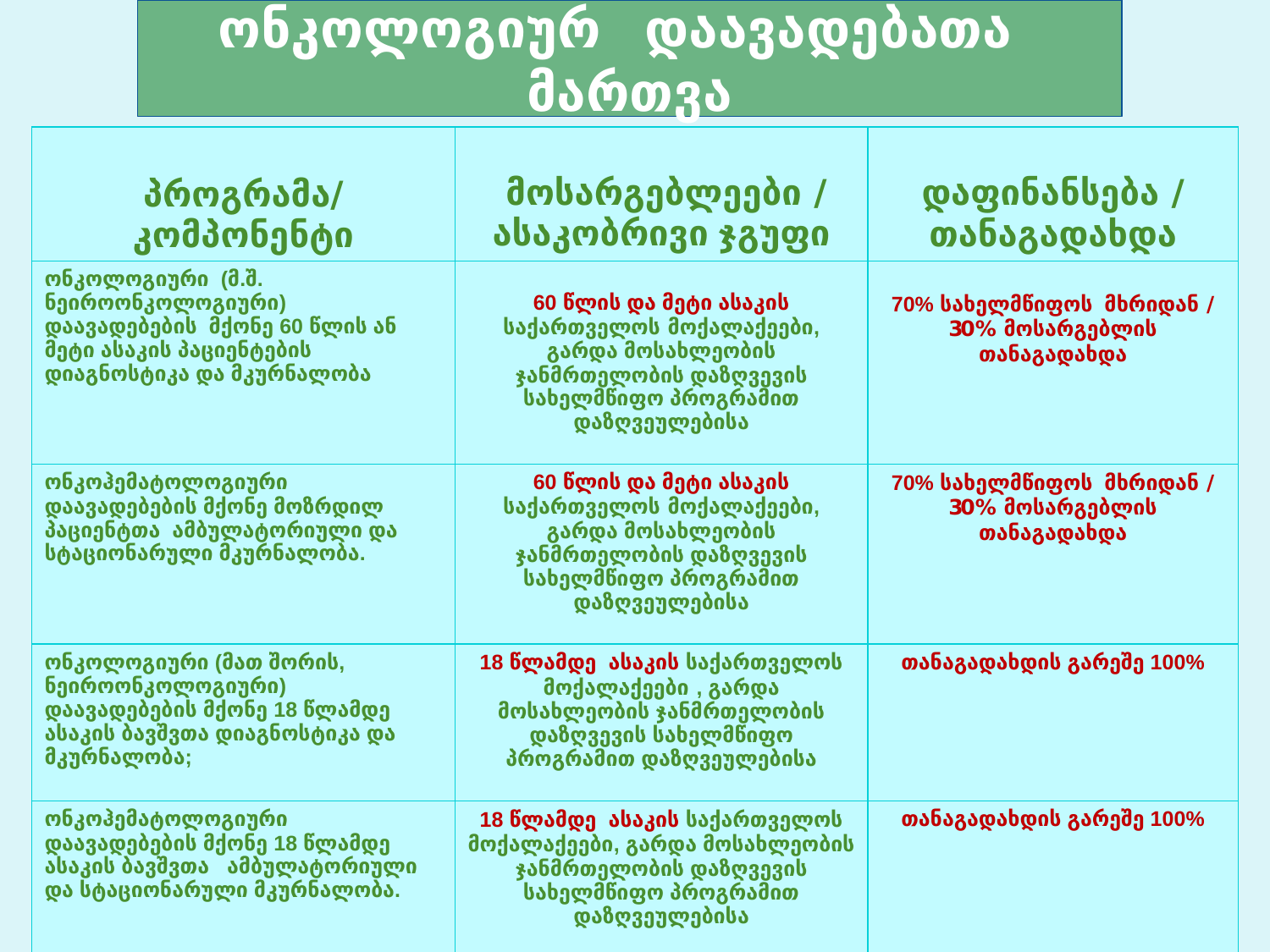

# ონკოლოგიურ   დაავადებათა   მართვა
| პროგრამა/კომპონენტი | მოსარგებლეები / ასაკობრივი ჯგუფი | დაფინანსება / თანაგადახდა |
| --- | --- | --- |
| ონკოლოგიური (მ.შ. ნეიროონკოლოგიური) დაავადებების მქონე 60 წლის ან მეტი ასაკის პაციენტების დიაგნოსტიკა და მკურნალობა | 60 წლის და მეტი ასაკის საქართველოს მოქალაქეები, გარდა მოსახლეობის ჯანმრთელობის დაზღვევის სახელმწიფო პროგრამით დაზღვეულებისა | 70% სახელმწიფოს მხრიდან / 30% მოსარგებლის თანაგადახდა |
| ონკოჰემატოლოგიური დაავადებების მქონე მოზრდილ პაციენტთა ამბულატორიული და სტაციონარული მკურნალობა. | 60 წლის და მეტი ასაკის საქართველოს მოქალაქეები, გარდა მოსახლეობის ჯანმრთელობის დაზღვევის სახელმწიფო პროგრამით დაზღვეულებისა | 70% სახელმწიფოს მხრიდან / 30% მოსარგებლის თანაგადახდა |
| ონკოლოგიური (მათ შორის, ნეიროონკოლოგიური) დაავადებების მქონე 18 წლამდე ასაკის ბავშვთა დიაგნოსტიკა და მკურნალობა; | 18 წლამდე ასაკის საქართველოს მოქალაქეები , გარდა მოსახლეობის ჯანმრთელობის დაზღვევის სახელმწიფო პროგრამით დაზღვეულებისა | თანაგადახდის გარეშე 100% |
| ონკოჰემატოლოგიური დაავადებების მქონე 18 წლამდე ასაკის ბავშვთა ამბულატორიული და სტაციონარული მკურნალობა. | 18 წლამდე ასაკის საქართველოს მოქალაქეები, გარდა მოსახლეობის ჯანმრთელობის დაზღვევის სახელმწიფო პროგრამით დაზღვეულებისა | თანაგადახდის გარეშე 100% |